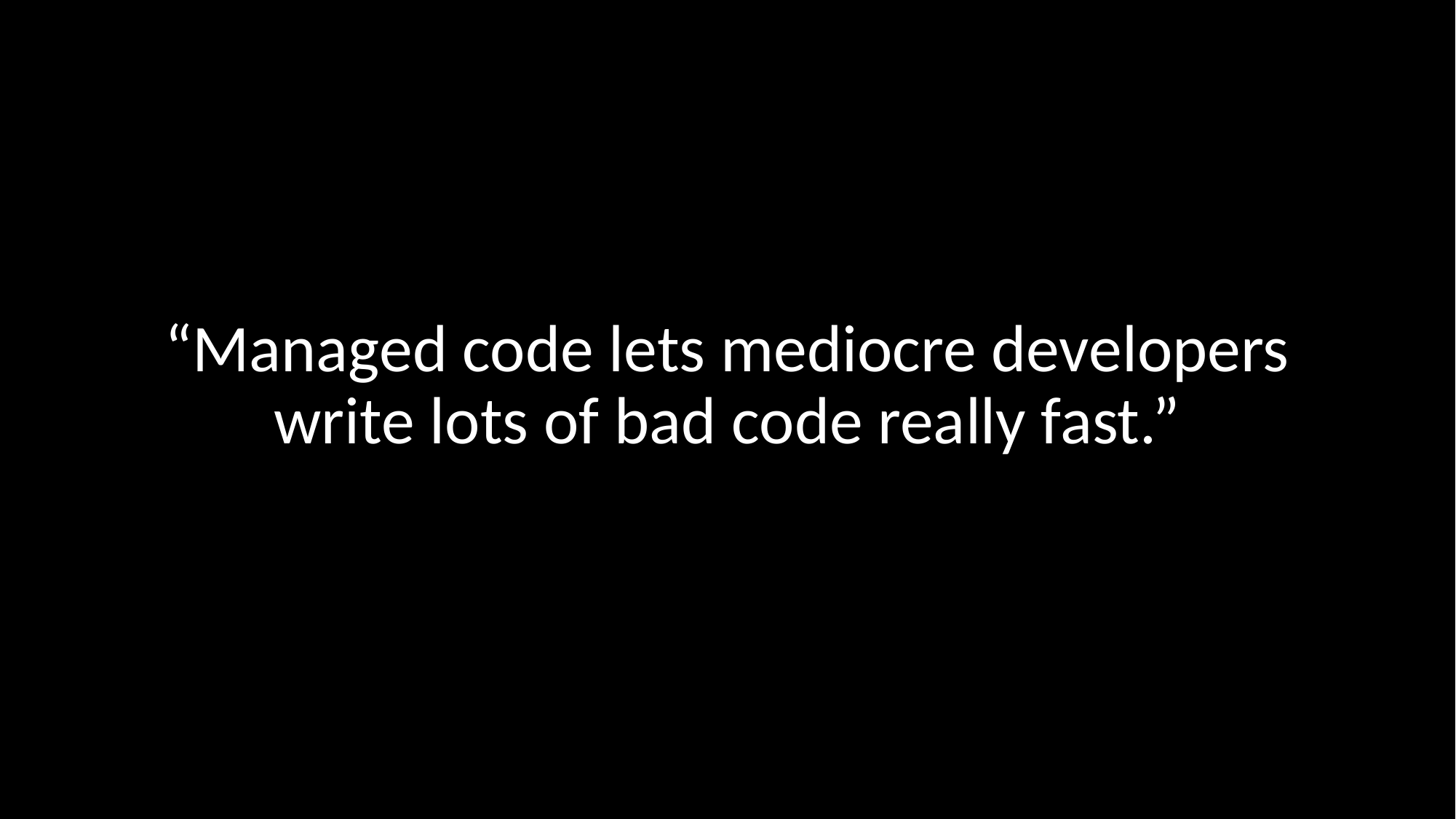

# “Managed code lets mediocre developers write lots of bad code really fast.”